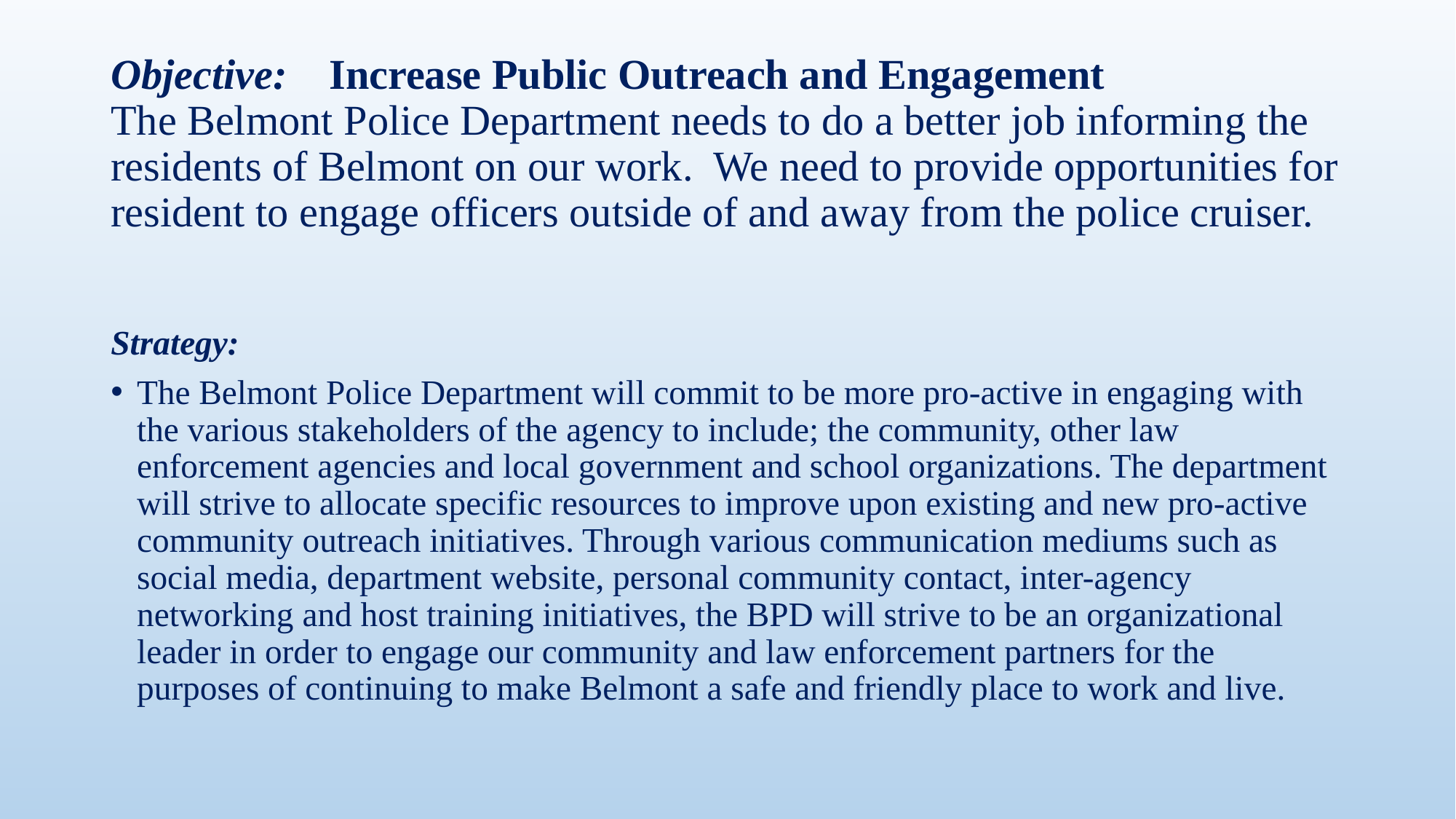

# Objective:  	Increase Public Outreach and Engagement The Belmont Police Department needs to do a better job informing the residents of Belmont on our work.  We need to provide opportunities for resident to engage officers outside of and away from the police cruiser.
Strategy:
The Belmont Police Department will commit to be more pro-active in engaging with the various stakeholders of the agency to include; the community, other law enforcement agencies and local government and school organizations. The department will strive to allocate specific resources to improve upon existing and new pro-active community outreach initiatives. Through various communication mediums such as social media, department website, personal community contact, inter-agency networking and host training initiatives, the BPD will strive to be an organizational leader in order to engage our community and law enforcement partners for the purposes of continuing to make Belmont a safe and friendly place to work and live.